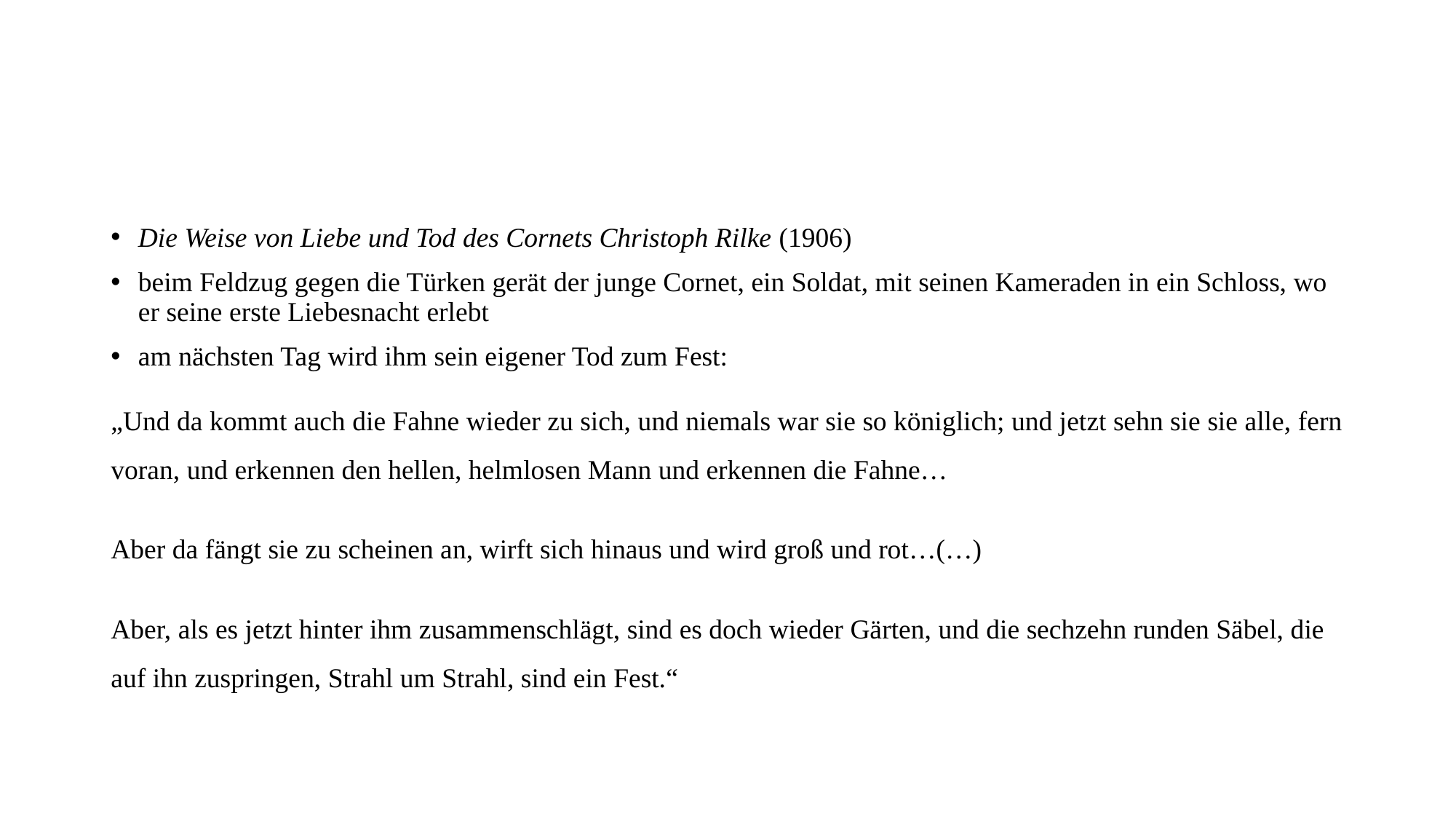

#
Die Weise von Liebe und Tod des Cornets Christoph Rilke (1906)
beim Feldzug gegen die Türken gerät der junge Cornet, ein Soldat, mit seinen Kameraden in ein Schloss, wo er seine erste Liebesnacht erlebt
am nächsten Tag wird ihm sein eigener Tod zum Fest:
„Und da kommt auch die Fahne wieder zu sich, und niemals war sie so königlich; und jetzt sehn sie sie alle, fern voran, und erkennen den hellen, helmlosen Mann und erkennen die Fahne…
Aber da fängt sie zu scheinen an, wirft sich hinaus und wird groß und rot…(…)
Aber, als es jetzt hinter ihm zusammenschlägt, sind es doch wieder Gärten, und die sechzehn runden Säbel, die auf ihn zuspringen, Strahl um Strahl, sind ein Fest.“